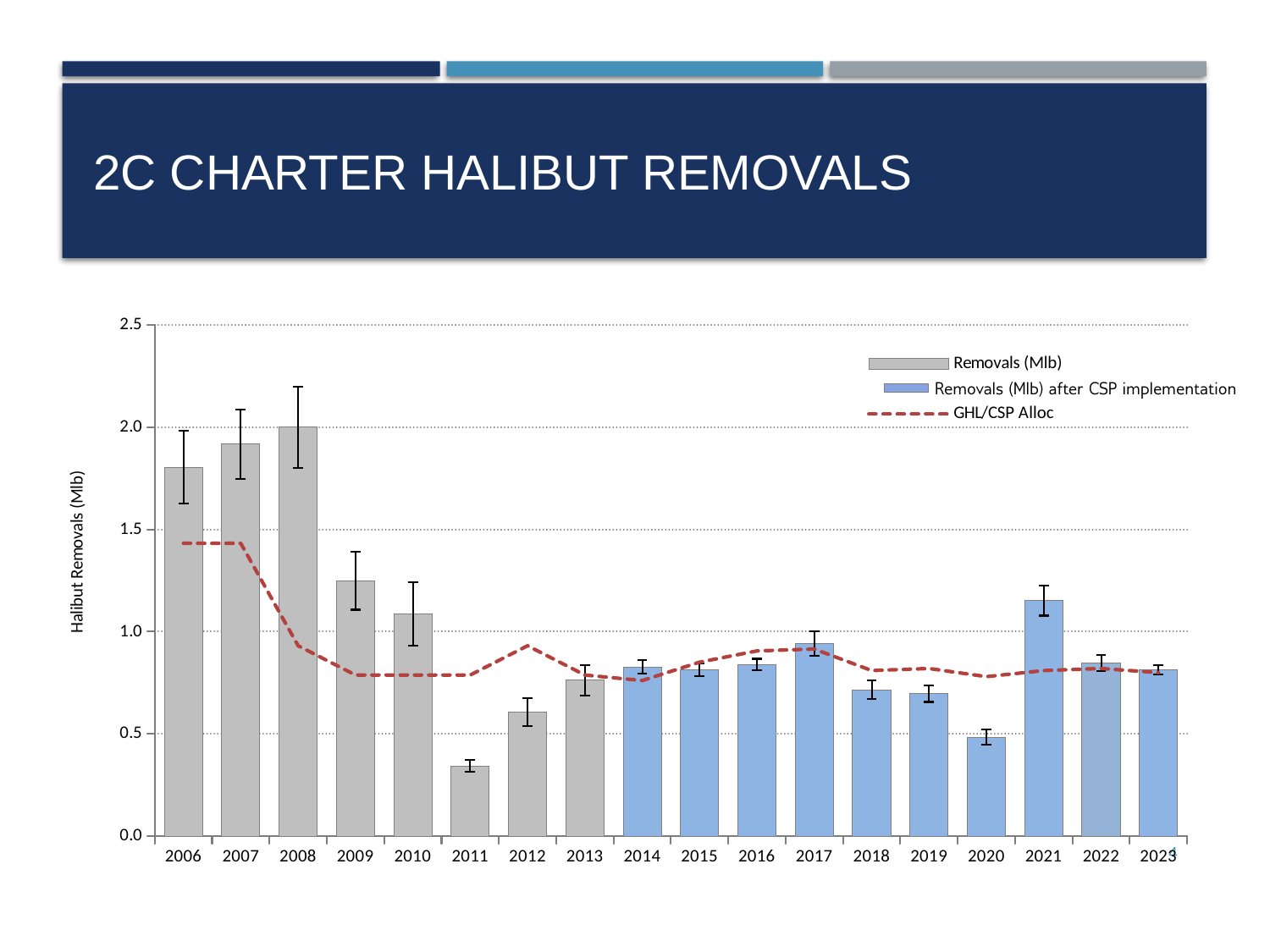

# 2C Charter Halibut Removals

### Chart

| Category | Removals (Mlb) | GHL/CSP Alloc |
|---|---|---|
| 2006 | 1.803544 | 1.432 |
| 2007 | 1.917808 | 1.432 |
| 2008 | 1.999135 | 0.931 |
| 2009 | 1.249287 | 0.788 |
| 2010 | 1.086038 | 0.788 |
| 2011 | 0.343625 | 0.788 |
| 2012 | 0.605369 | 0.931 |
| 2013 | 0.762369 | 0.788 |
| 2014 | 0.827342361 | 0.761 |
| 2015 | 0.8138311625600001 | 0.851 |
| 2016 | 0.8390807924000001 | 0.906 |
| 2017 | 0.941439253249583 | 0.915 |
| 2018 | 0.7158579638534548 | 0.81 |
| 2019 | 0.6973589538223701 | 0.82 |
| 2020 | 0.48332538924449997 | 0.78 |
| 2021 | 1.1528057427902612 | 0.81 |
| 2022 | 0.8460957313091207 | 0.82 |
| 2023 | 0.812775573962058 | 0.8 |
Removals (Mlb) after CSP implementation

4